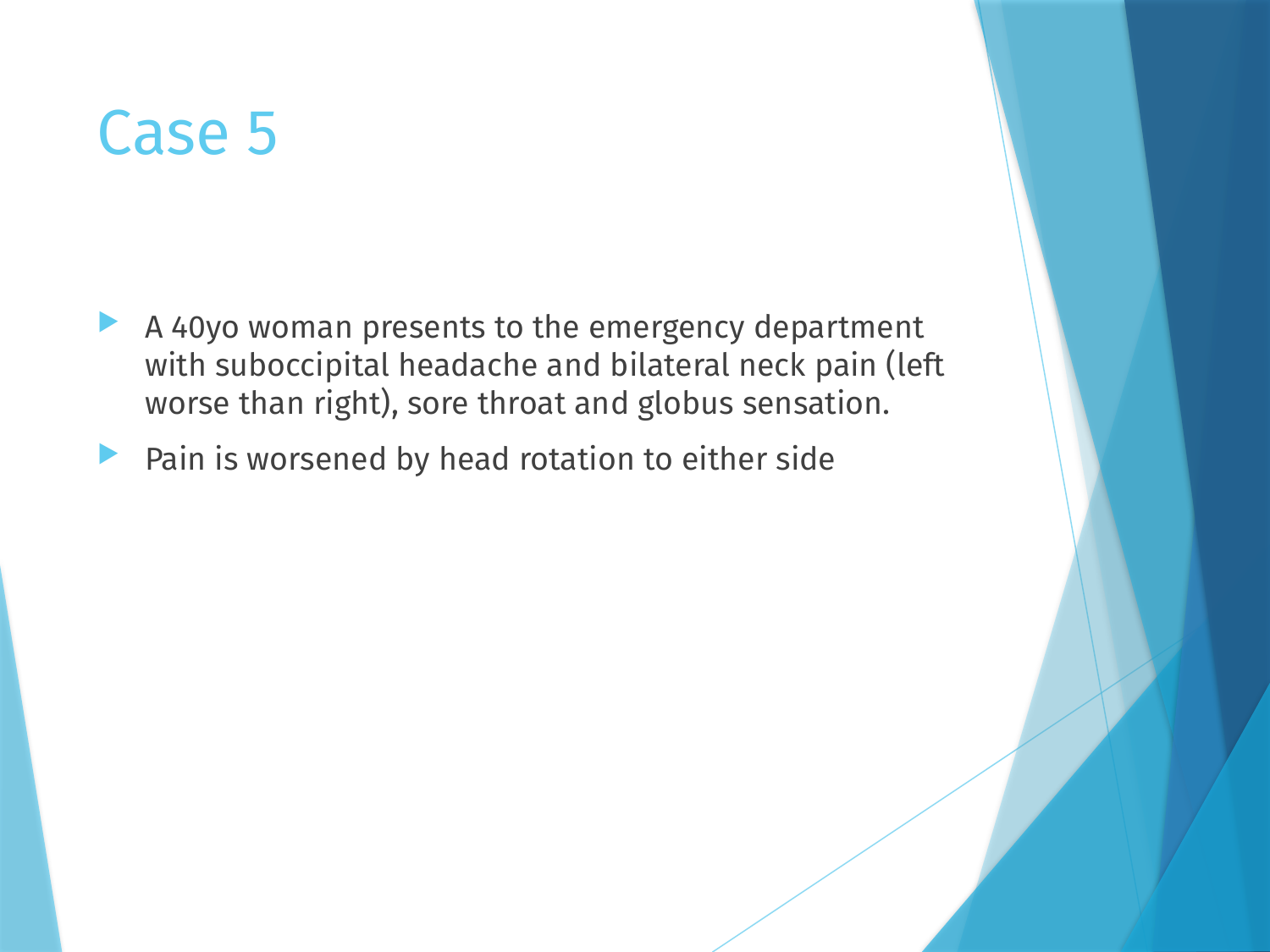

# Case 5
A 40yo woman presents to the emergency department with suboccipital headache and bilateral neck pain (left worse than right), sore throat and globus sensation.
Pain is worsened by head rotation to either side